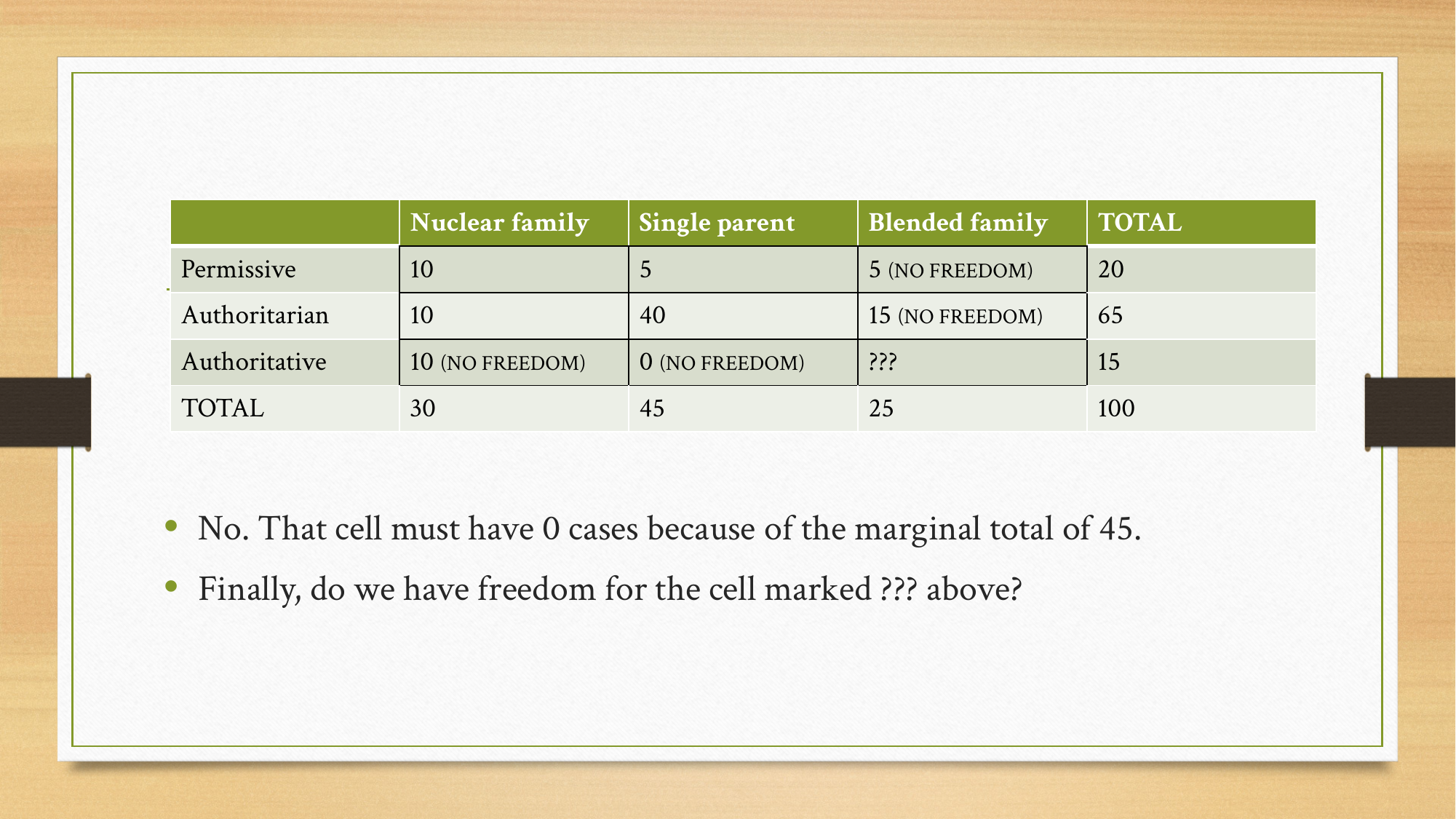

|  | Nuclear family | Single parent | Blended family | TOTAL |
| --- | --- | --- | --- | --- |
| Permissive | 10 | 5 | 5 (NO FREEDOM) | 20 |
| Authoritarian | 10 | 40 | 15 (NO FREEDOM) | 65 |
| Authoritative | 10 (NO FREEDOM) | 0 (NO FREEDOM) | ??? | 15 |
| TOTAL | 30 | 45 | 25 | 100 |
No. That cell must have 0 cases because of the marginal total of 45.
Finally, do we have freedom for the cell marked ??? above?